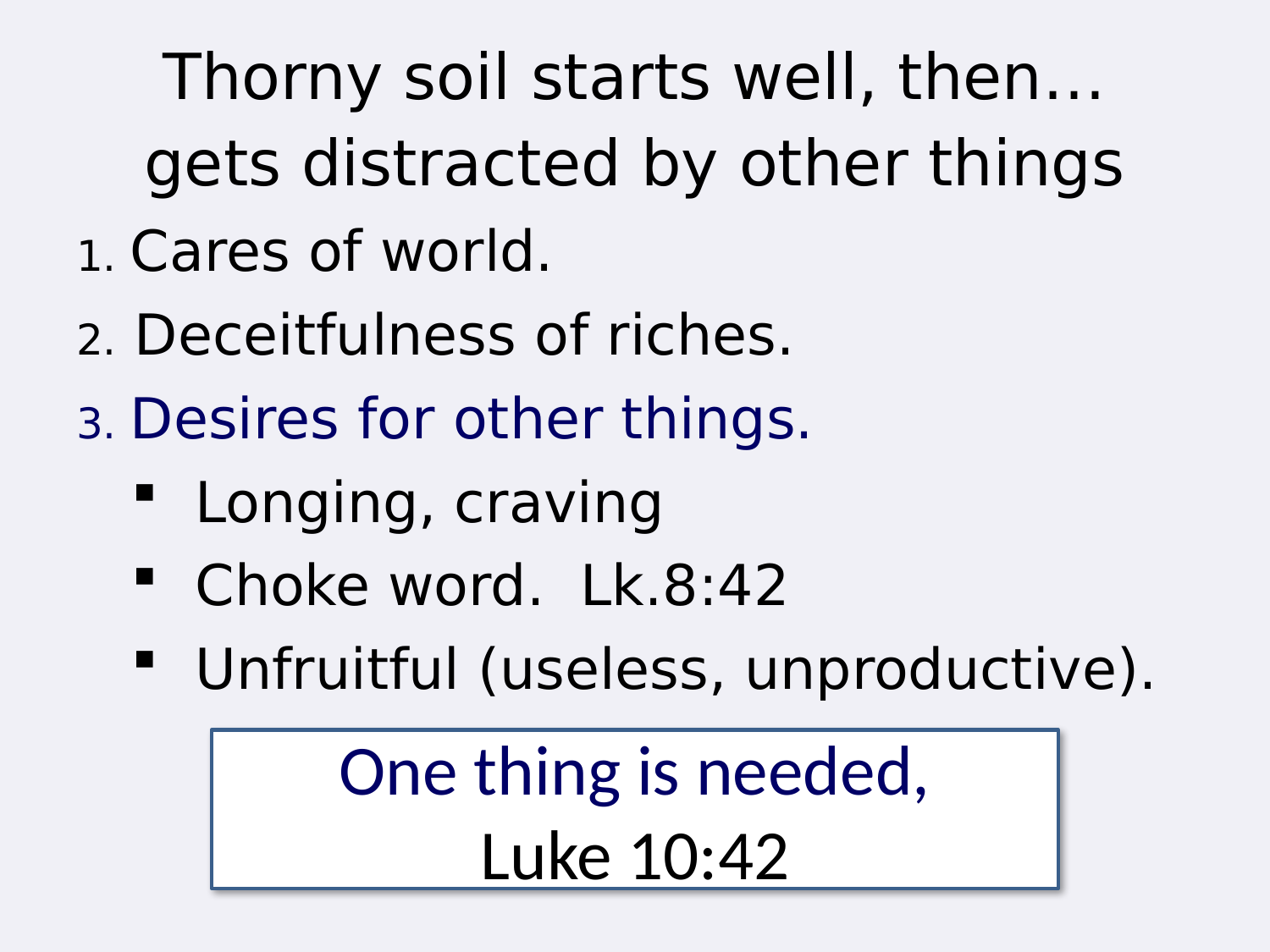

# Thorny soil starts well, then…
gets distracted by other things
1. Cares of world.
2. Deceitfulness of riches.
3. Desires for other things.
Longing, craving
Choke word.  Lk.8:42
Unfruitful (useless, unproductive).

One thing is needed,
Luke 10:42